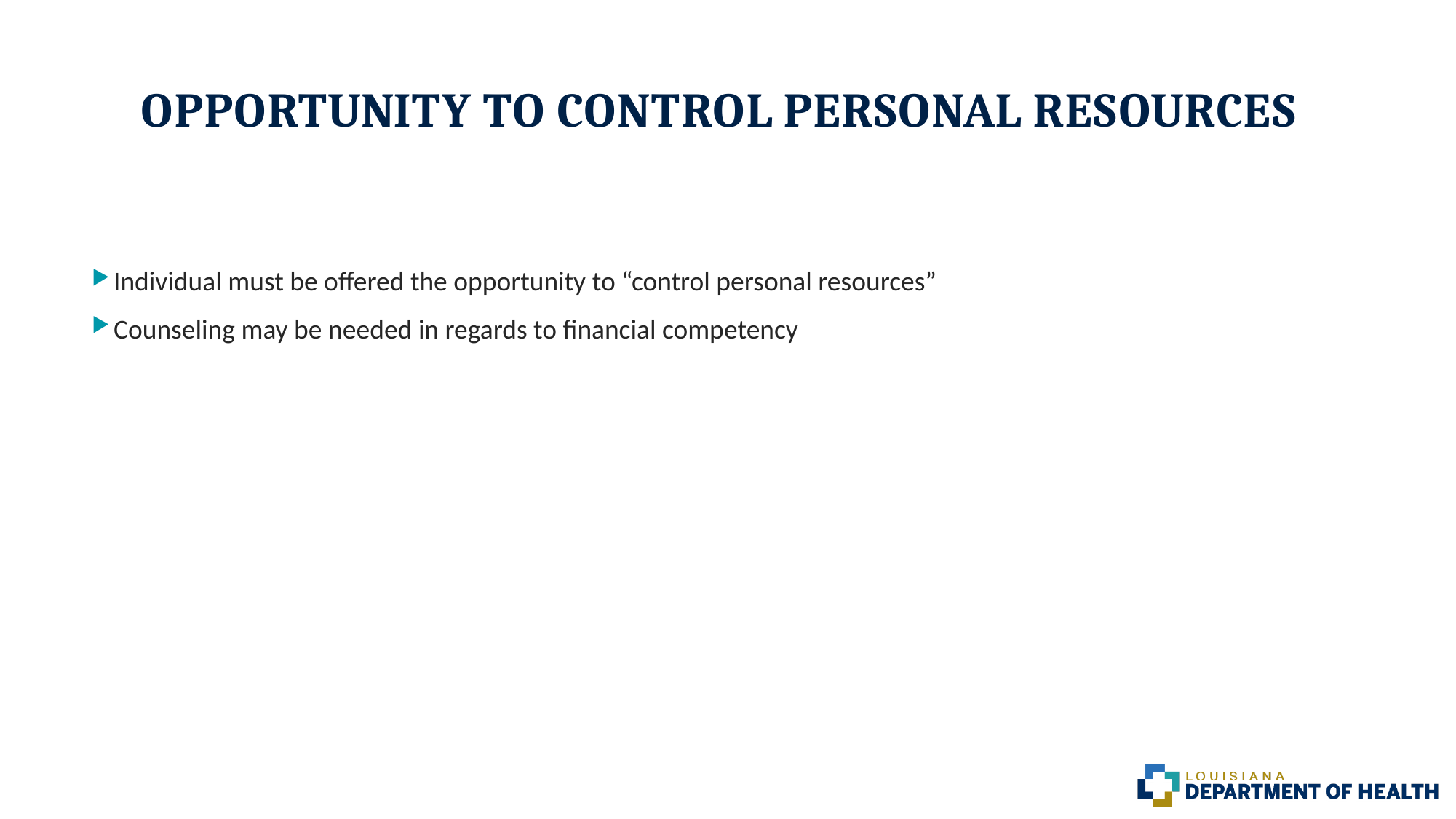

# OPPORTUNITY TO CONTROL PERSONAL RESOURCES

Individual must be offered the opportunity to “control personal resources”
Counseling may be needed in regards to financial competency